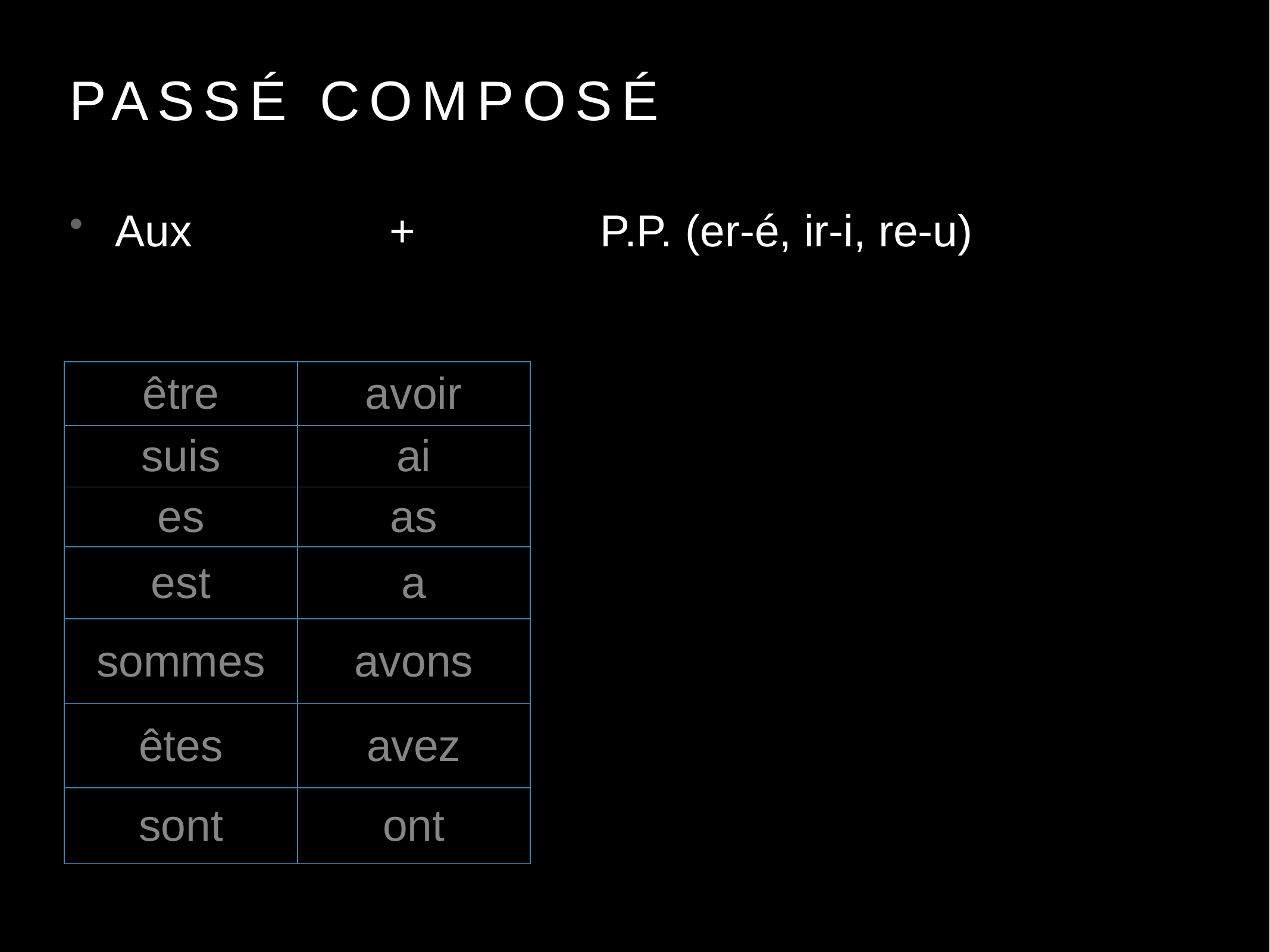

# Passé Composé
Aux                +               P.P. (er-é, ir-i, re-u)
| être | avoir |
| --- | --- |
| suis | ai |
| es | as |
| est | a |
| sommes | avons |
| êtes | avez |
| sont | ont |